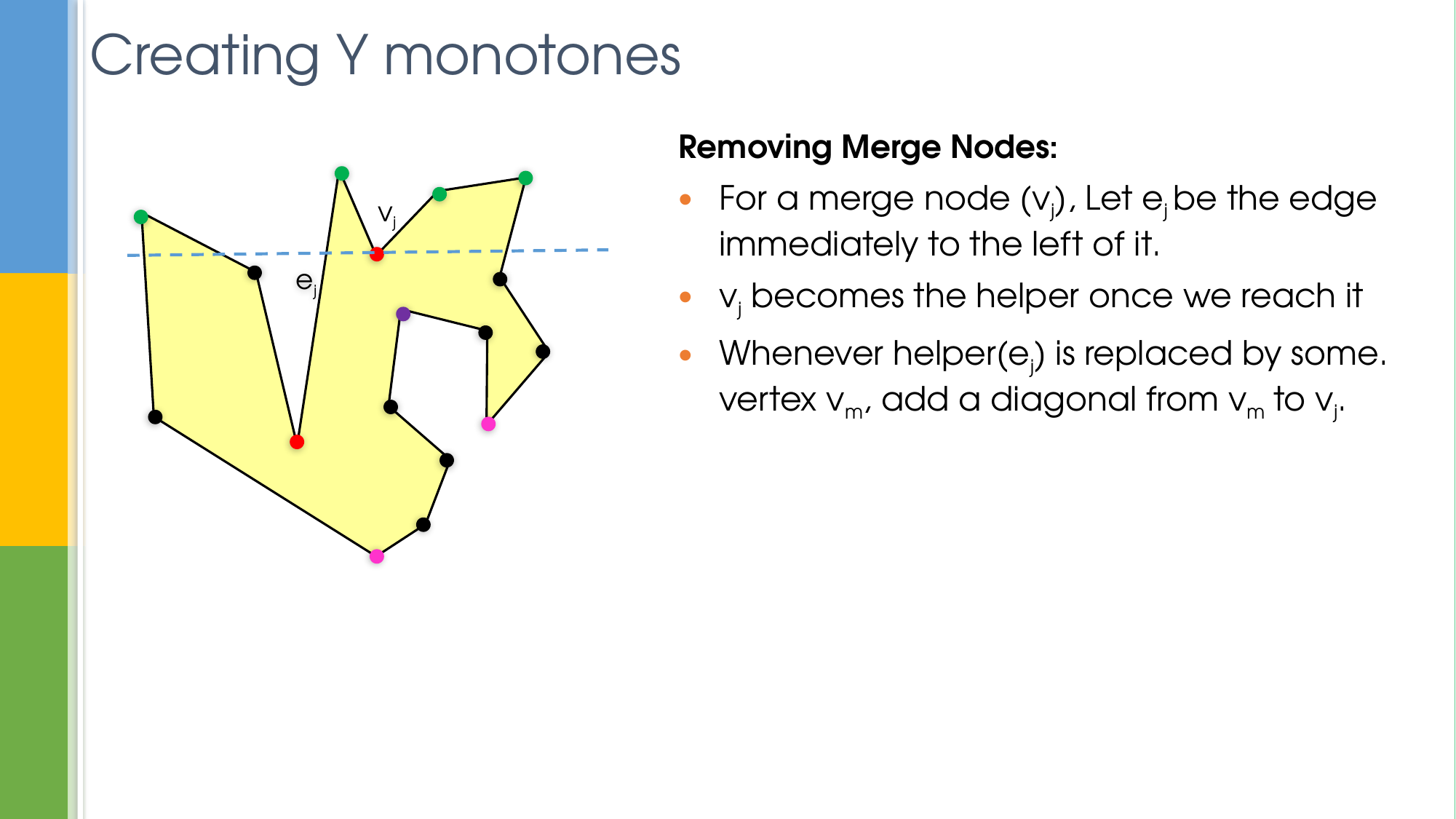

# Creating Y monotones
Removing Merge Nodes:
For a merge node (vj), Let ej be the edge immediately to the left of it.
vj becomes the helper once we reach it
Whenever helper(ej) is replaced by some. vertex vm, add a diagonal from vm to vj.

vj

ej